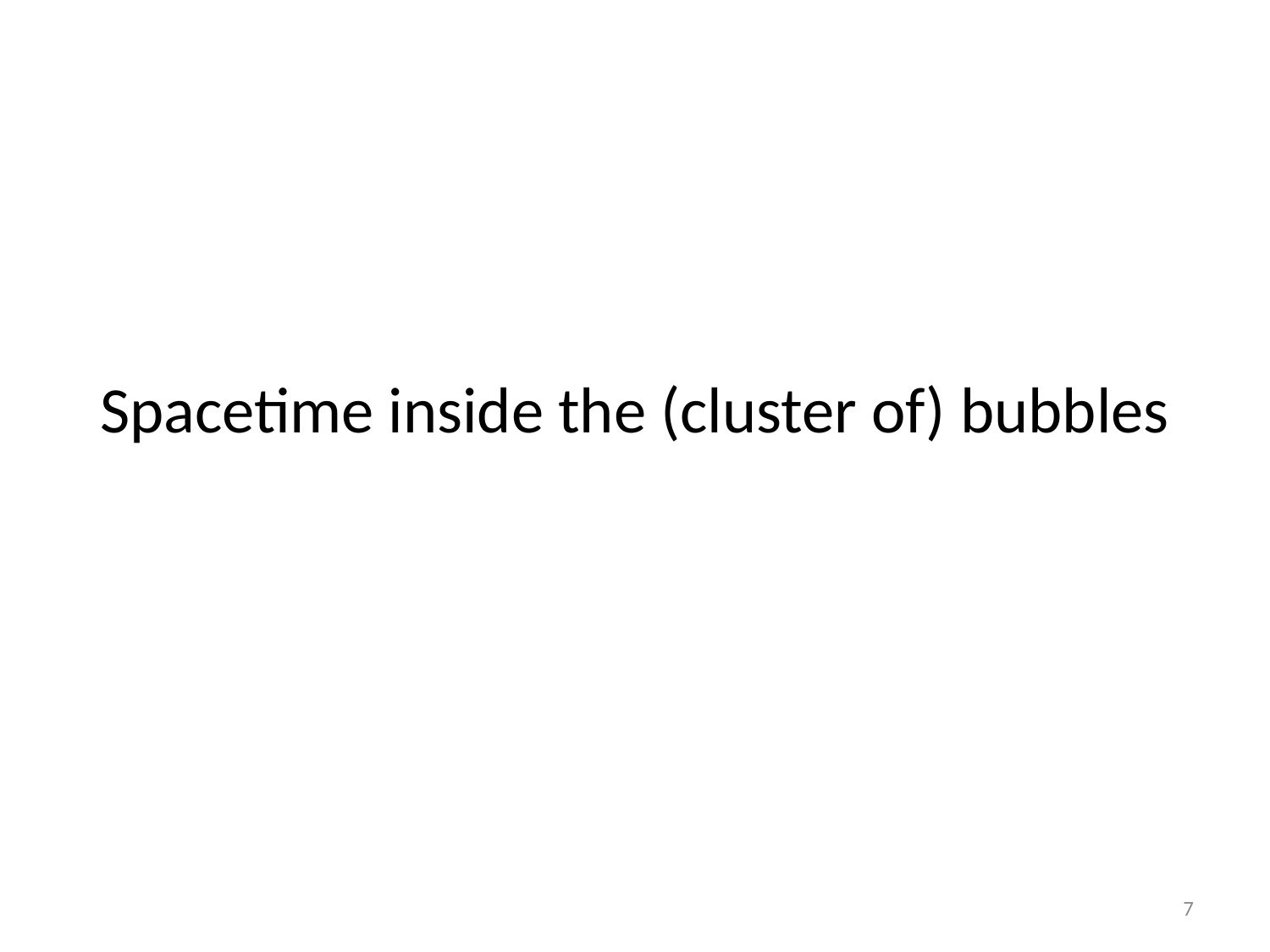

# Spacetime inside the (cluster of) bubbles
7